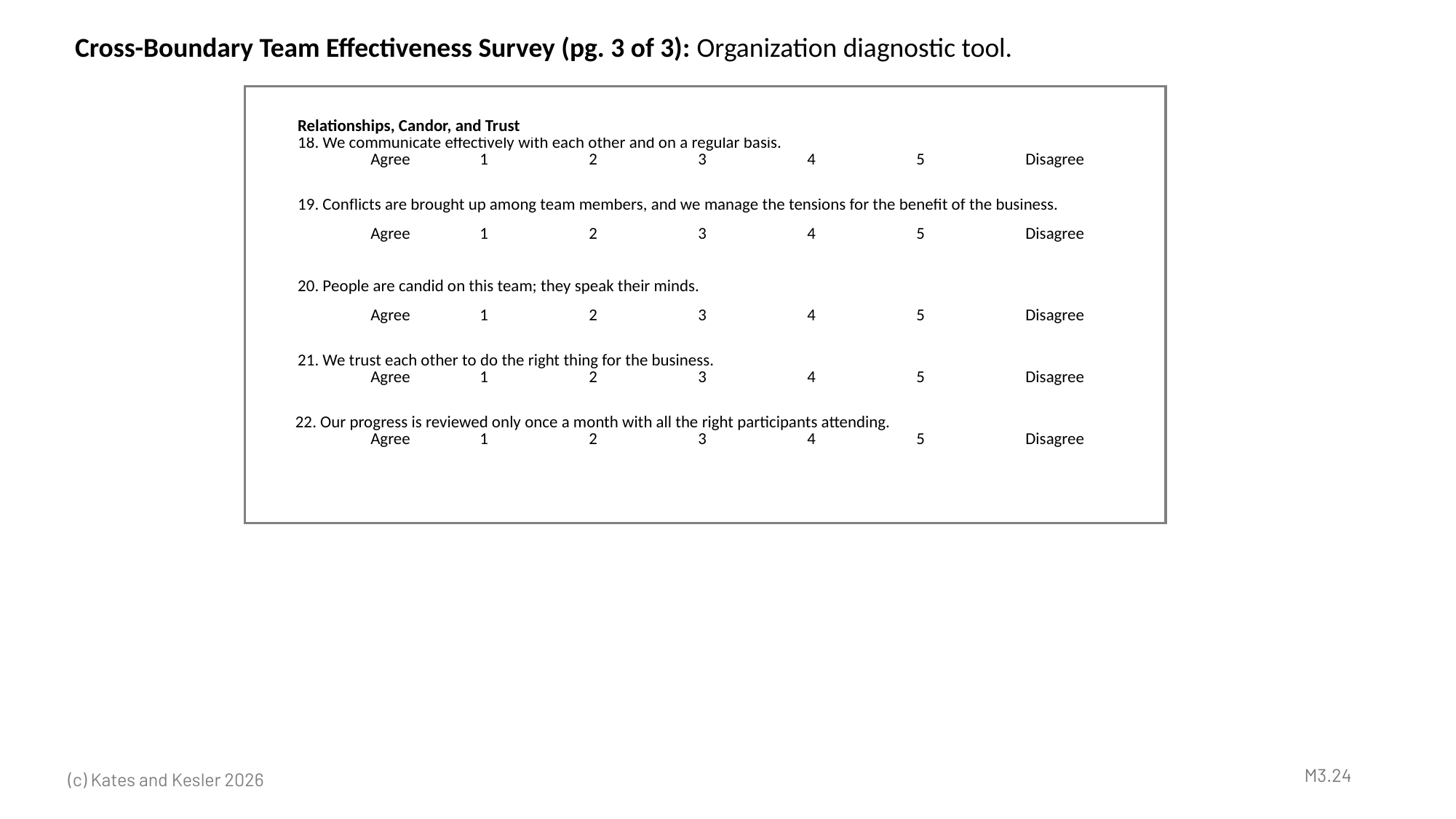

Cross-Boundary Team Effectiveness Survey (pg. 3 of 3): Organization diagnostic tool.

| Relationships, Candor, and Trust |
| --- |
| 18. We communicate effectively with each other and on a regular basis. |
| Agree 1 2 3 4 5 Disagree |
|  |
| 19. Conflicts are brought up among team members, and we manage the tensions for the benefit of the business. |
| Agree 1 2 3 4 5 Disagree |
|  |
| 20. People are candid on this team; they speak their minds. |
| Agree 1 2 3 4 5 Disagree |
|  |
| 21. We trust each other to do the right thing for the business. |
| Agree 1 2 3 4 5 Disagree |
|  |
| 22. Our progress is reviewed only once a month with all the right participants attending. |
| Agree 1 2 3 4 5 Disagree |
M3.24
(c) Kates and Kesler 2026